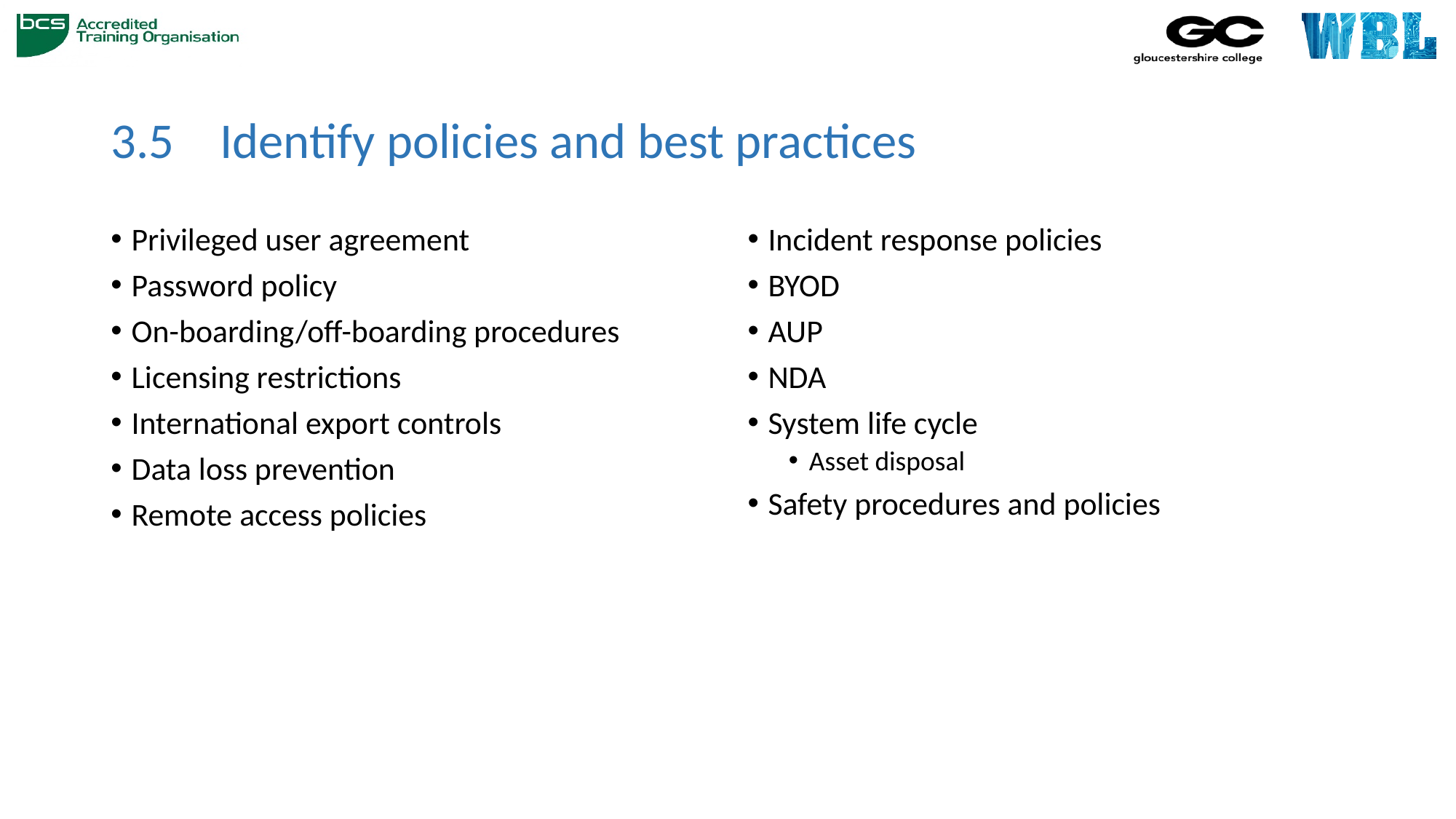

# 3.5	Identify policies and best practices
Privileged user agreement
Password policy
On-boarding/off-boarding procedures
Licensing restrictions
International export controls
Data loss prevention
Remote access policies
Incident response policies
BYOD
AUP
NDA
System life cycle
Asset disposal
Safety procedures and policies